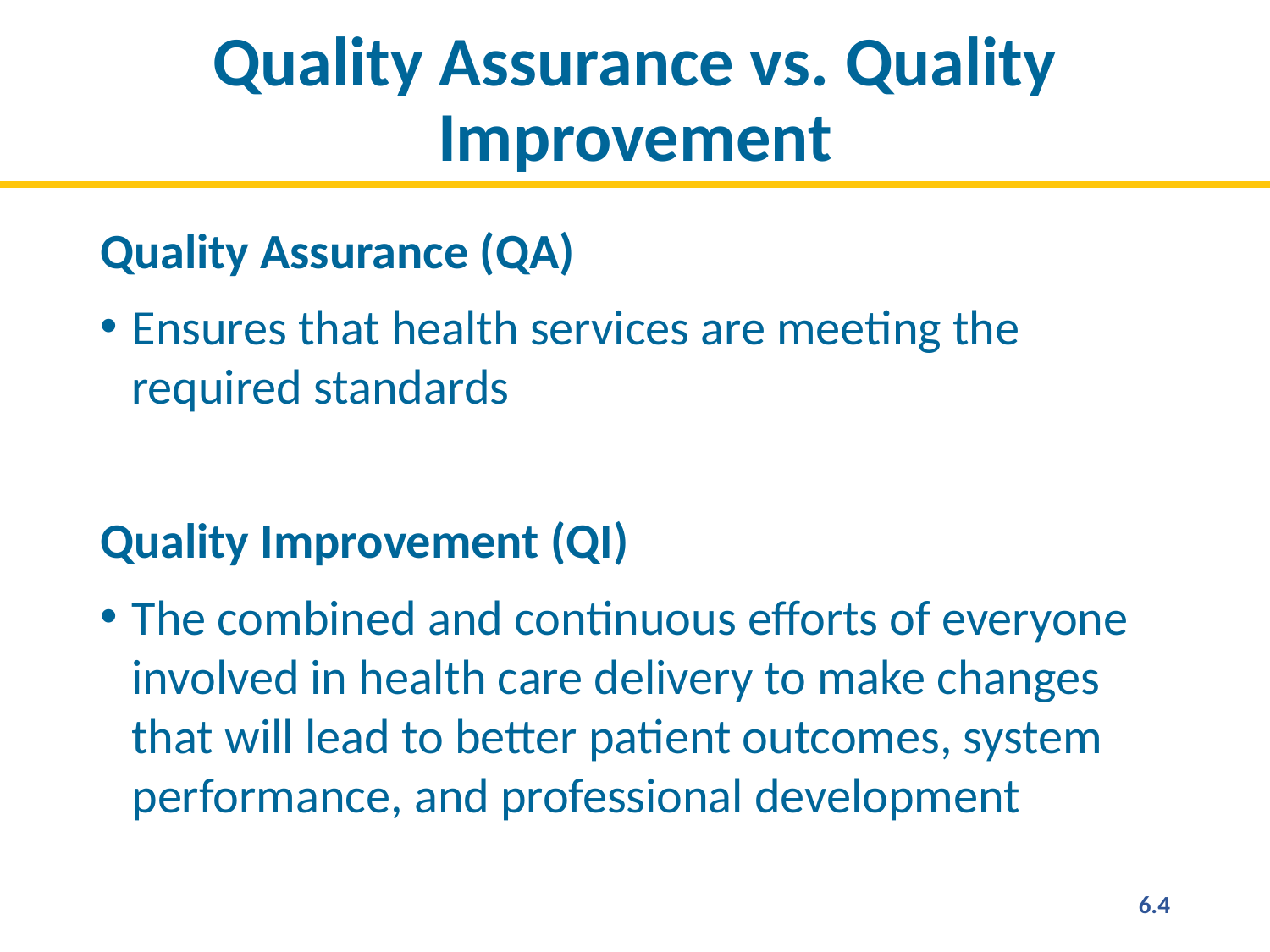

# Quality Assurance vs. Quality Improvement
Quality Assurance (QA)
Ensures that health services are meeting the required standards

Quality Improvement (QI)
The combined and continuous efforts of everyone involved in health care delivery to make changes that will lead to better patient outcomes, system performance, and professional development

6.4